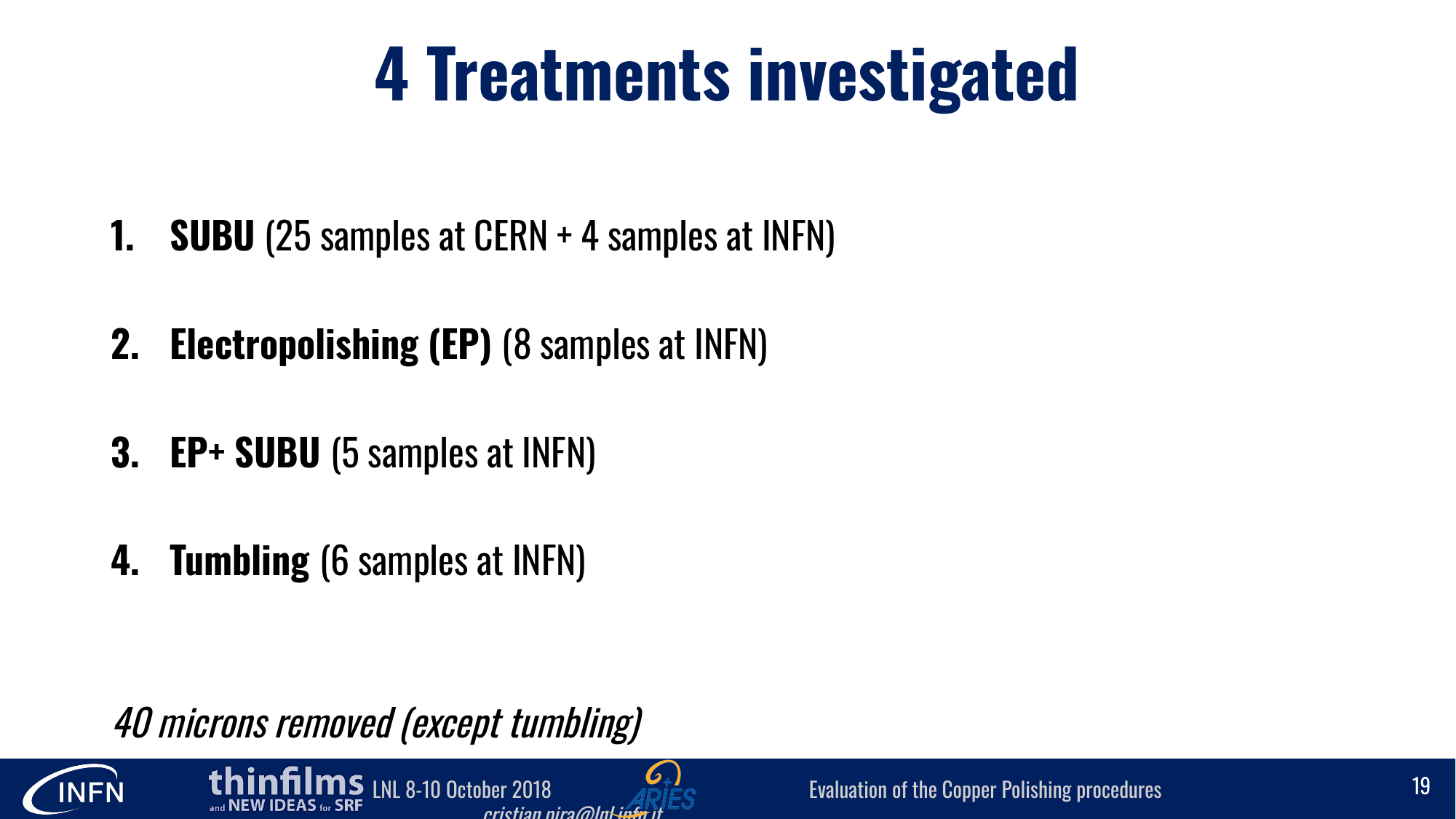

# 4 Treatments investigated
SUBU (25 samples at CERN + 4 samples at INFN)

Electropolishing (EP) (8 samples at INFN)

EP+ SUBU (5 samples at INFN)

Tumbling (6 samples at INFN)

40 microns removed (except tumbling)
19